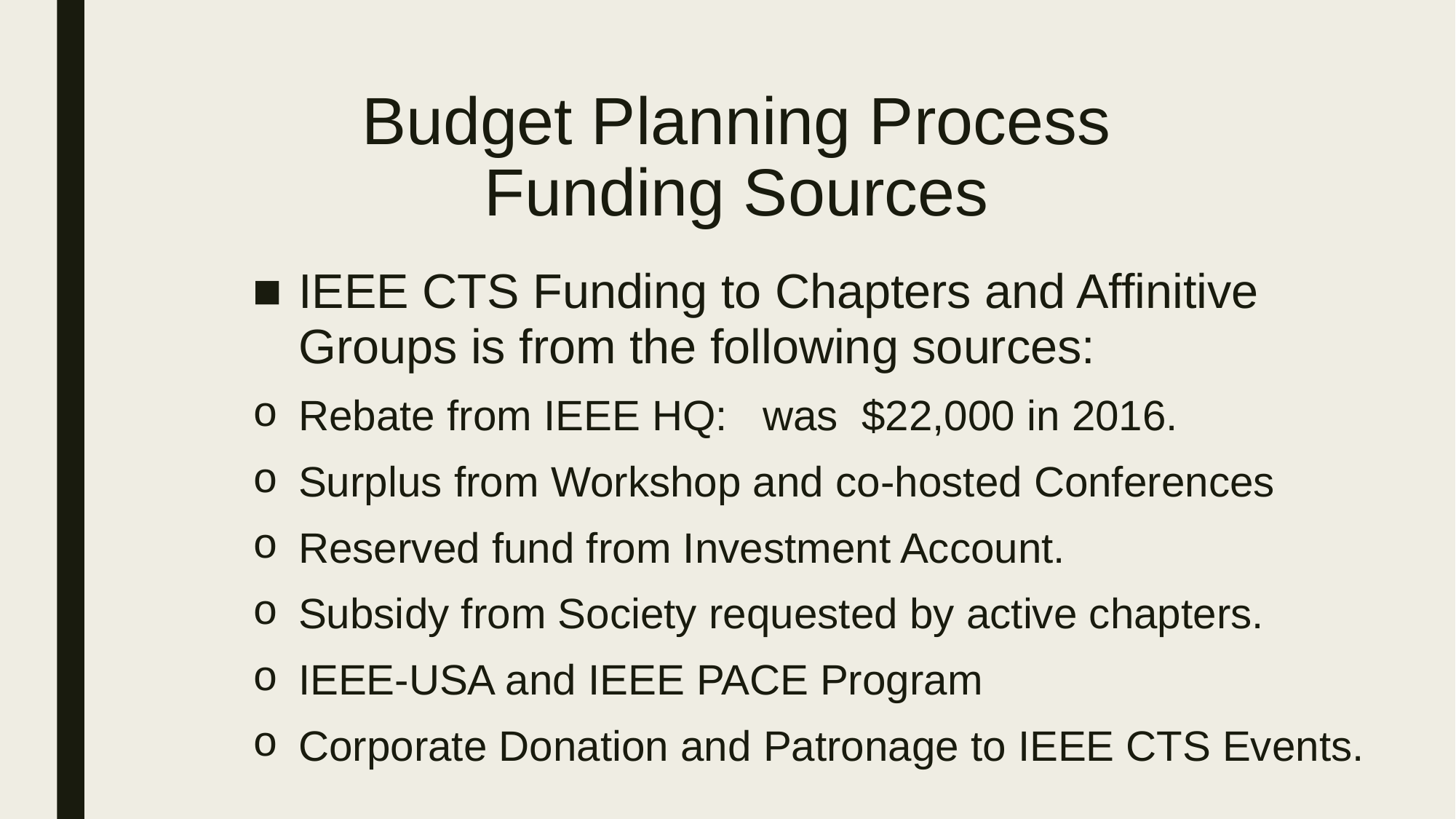

# Budget Planning Process Funding Sources
IEEE CTS Funding to Chapters and Affinitive Groups is from the following sources:
Rebate from IEEE HQ:   was  $22,000 in 2016.
Surplus from Workshop and co-hosted Conferences
Reserved fund from Investment Account.
Subsidy from Society requested by active chapters.
IEEE-USA and IEEE PACE Program
Corporate Donation and Patronage to IEEE CTS Events.